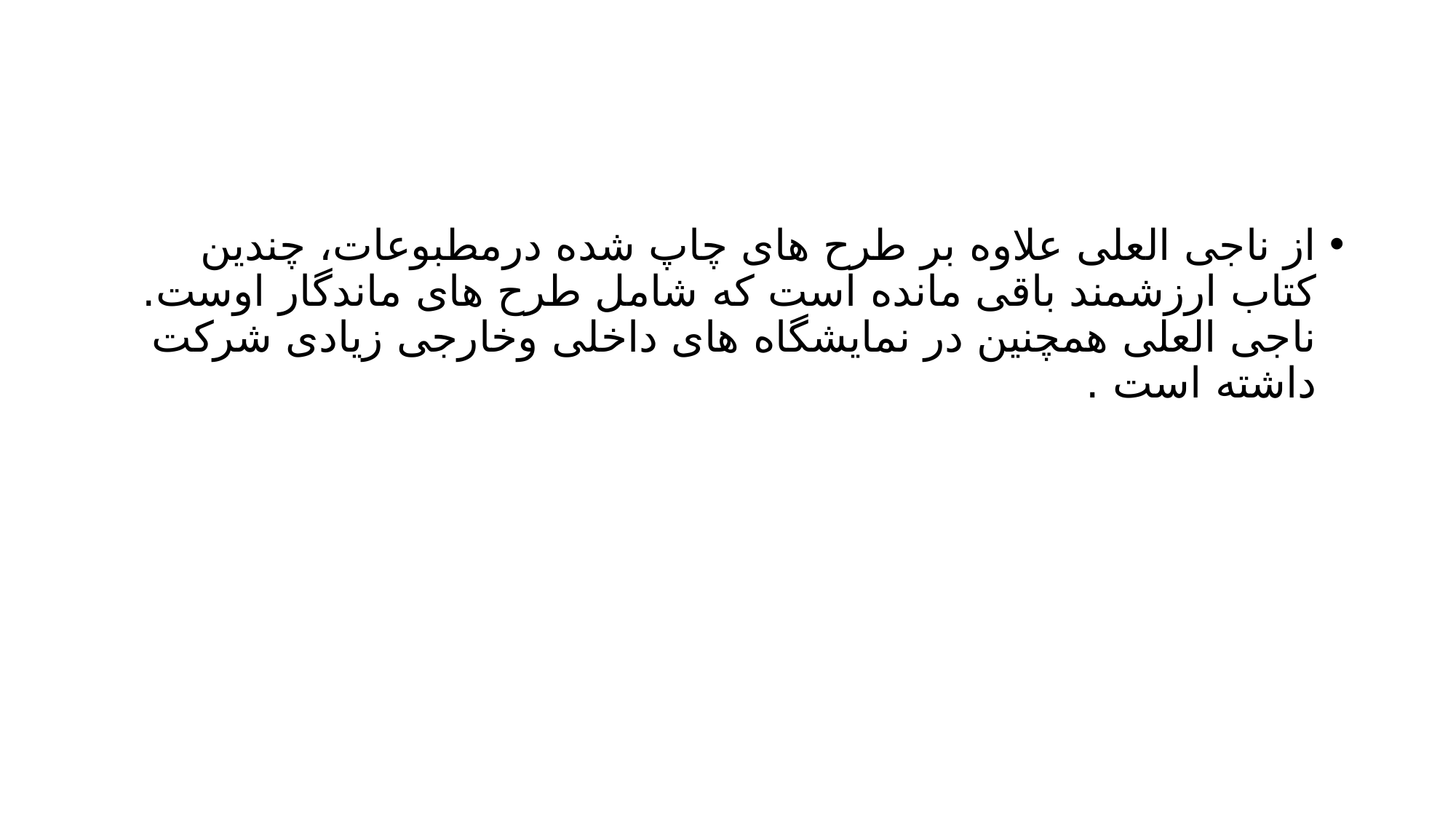

#
از ناجی العلی علاوه بر طرح های چاپ شده درمطبوعات، چندین کتاب ارزشمند باقی مانده است که شامل طرح های ماندگار اوست.
ناجی العلی همچنین در نمایشگاه های داخلی وخارجی زیادی شرکت داشته است .